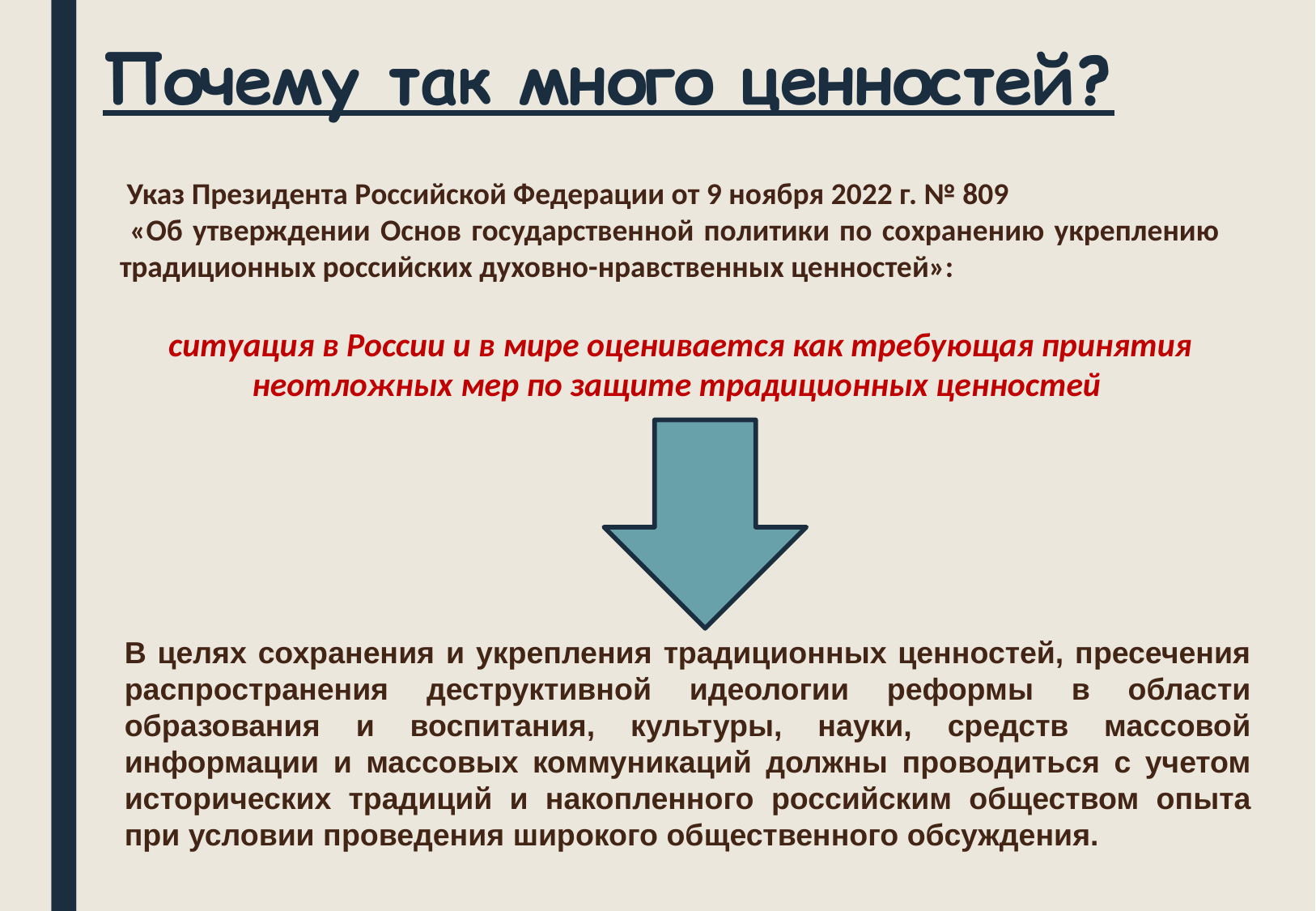

# Почему так много ценностей?
 Указ Президента Российской Федерации от 9 ноября 2022 г. № 809
 «Об утверждении Основ государственной политики по сохранению укреплению традиционных российских духовно-нравственных ценностей»:
ситуация в России и в мире оценивается как требующая принятия неотложных мер по защите традиционных ценностей

В целях сохранения и укрепления традиционных ценностей, пресечения распространения деструктивной идеологии реформы в области образования и воспитания, культуры, науки, средств массовой информации и массовых коммуникаций должны проводиться с учетом исторических традиций и накопленного российским обществом опыта при условии проведения широкого общественного обсуждения.